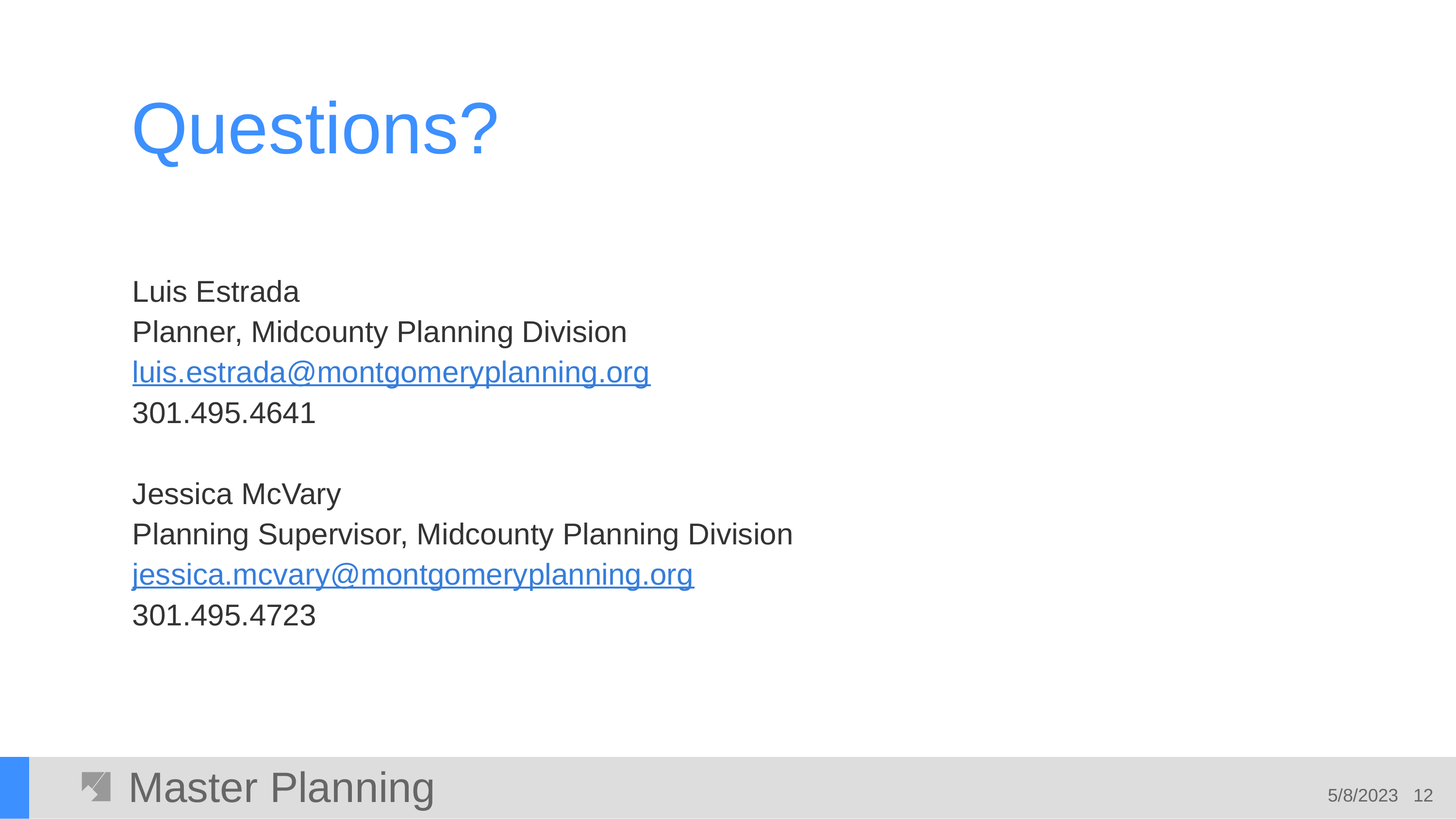

# Questions?
Luis Estrada
Planner, Midcounty Planning Division
luis.estrada@montgomeryplanning.org
301.495.4641

Jessica McVary
Planning Supervisor, Midcounty Planning Division
jessica.mcvary@montgomeryplanning.org
301.495.4723